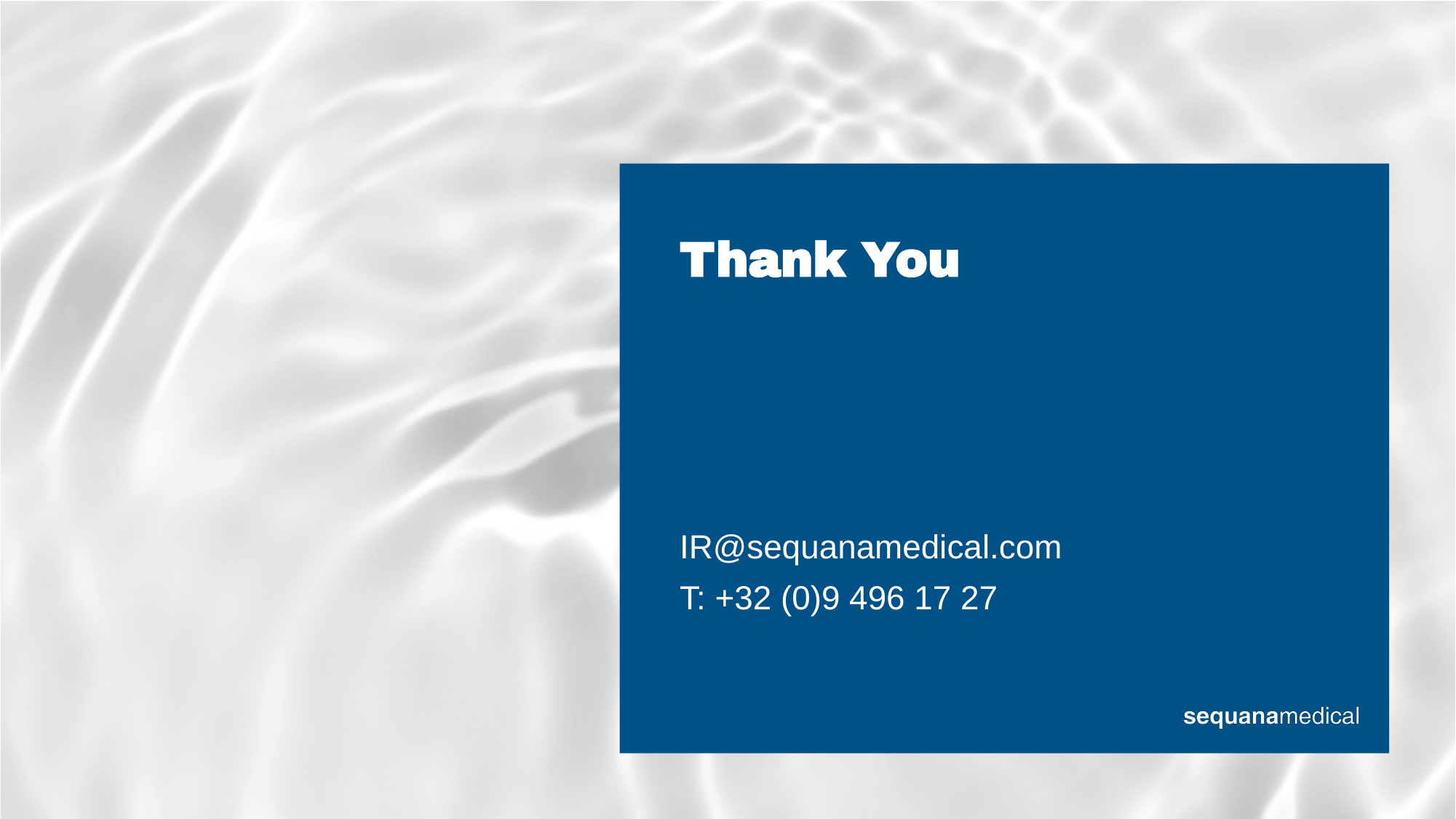

Thank You
IR@sequanamedical.com
T: +32 (0)9 496 17 27
47